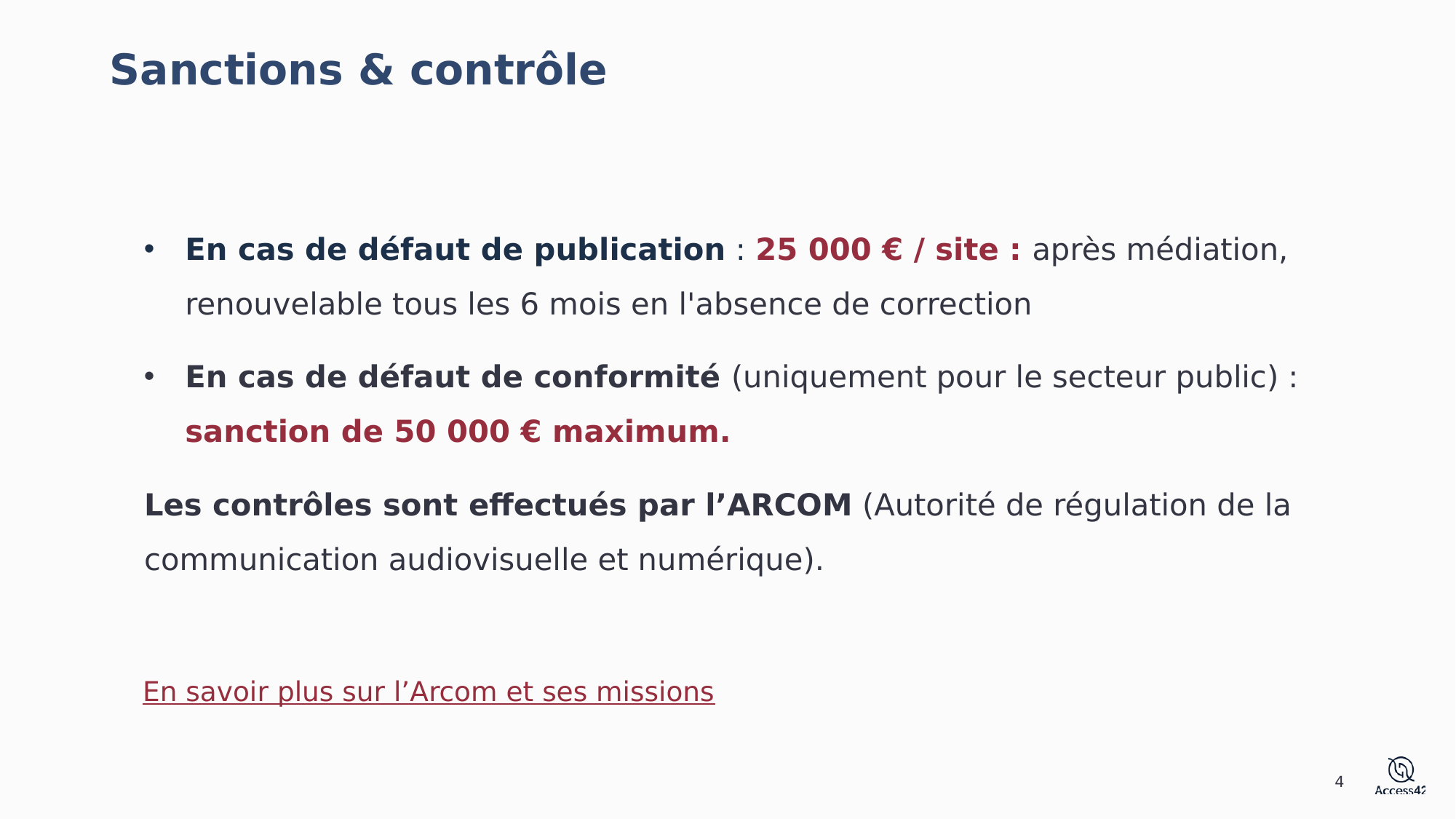

# Sanctions & contrôle
En cas de défaut de publication : 25 000 € / site : après médiation, renouvelable tous les 6 mois en l'absence de correction
En cas de défaut de conformité (uniquement pour le secteur public) : sanction de 50 000 € maximum.
Les contrôles sont effectués par l’ARCOM (Autorité de régulation de la communication audiovisuelle et numérique).
En savoir plus sur l’Arcom et ses missions
4